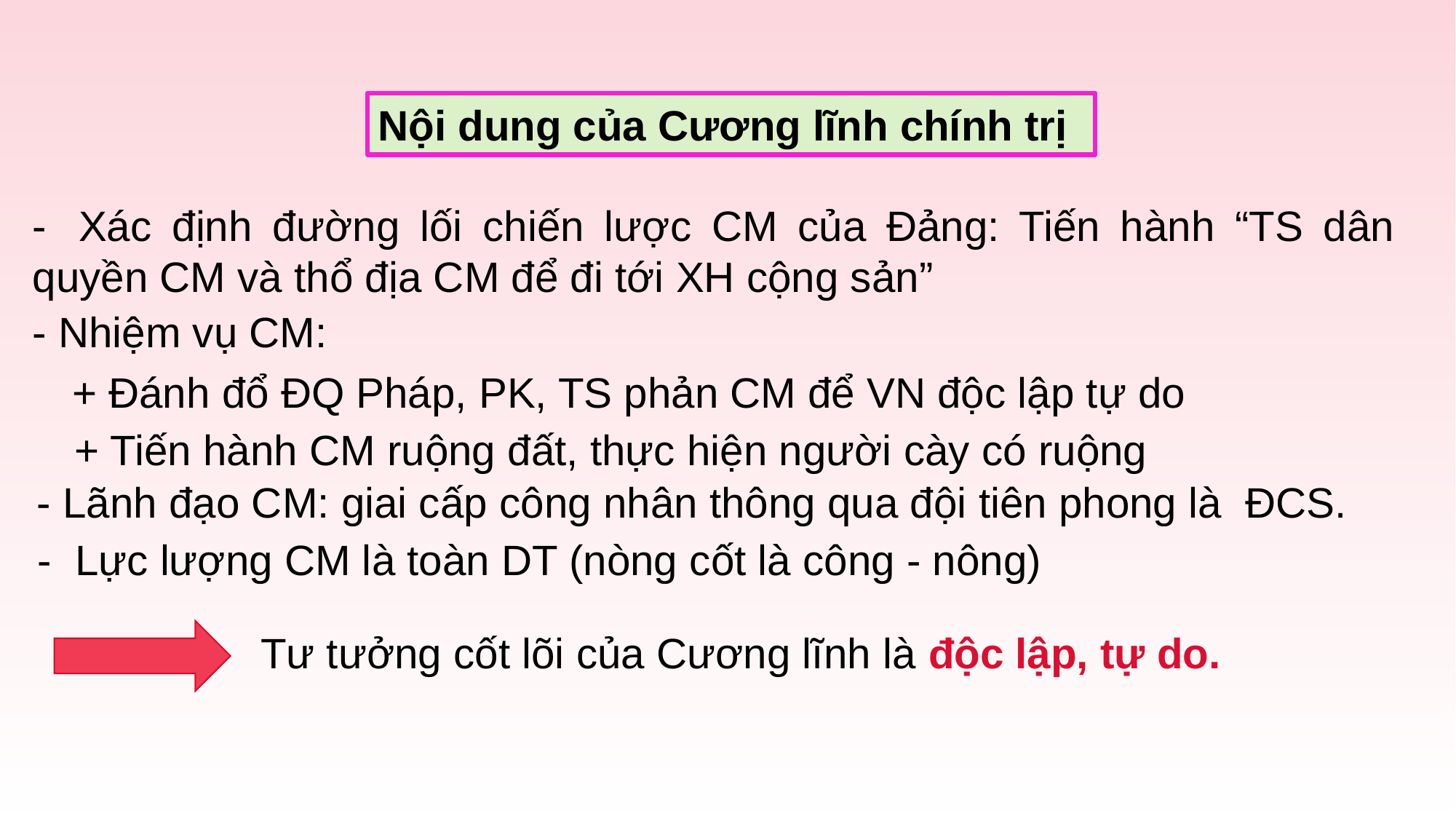

Nội dung của Cương lĩnh chính trị
-  Xác định đường lối chiến lược CM của Đảng: Tiến hành “TS dân quyền CM và thổ địa CM để đi tới XH cộng sản”
- Nhiệm vụ CM:

+ Đánh đổ ĐQ Pháp, PK, TS phản CM để VN độc lập tự do
+ Tiến hành CM ruộng đất, thực hiện người cày có ruộng
 - Lãnh đạo CM: giai cấp công nhân thông qua đội tiên phong là  ĐCS.
-  Lực lượng CM là toàn DT (nòng cốt là công - nông)

 Tư tưởng cốt lõi của Cương lĩnh là độc lập, tự do.